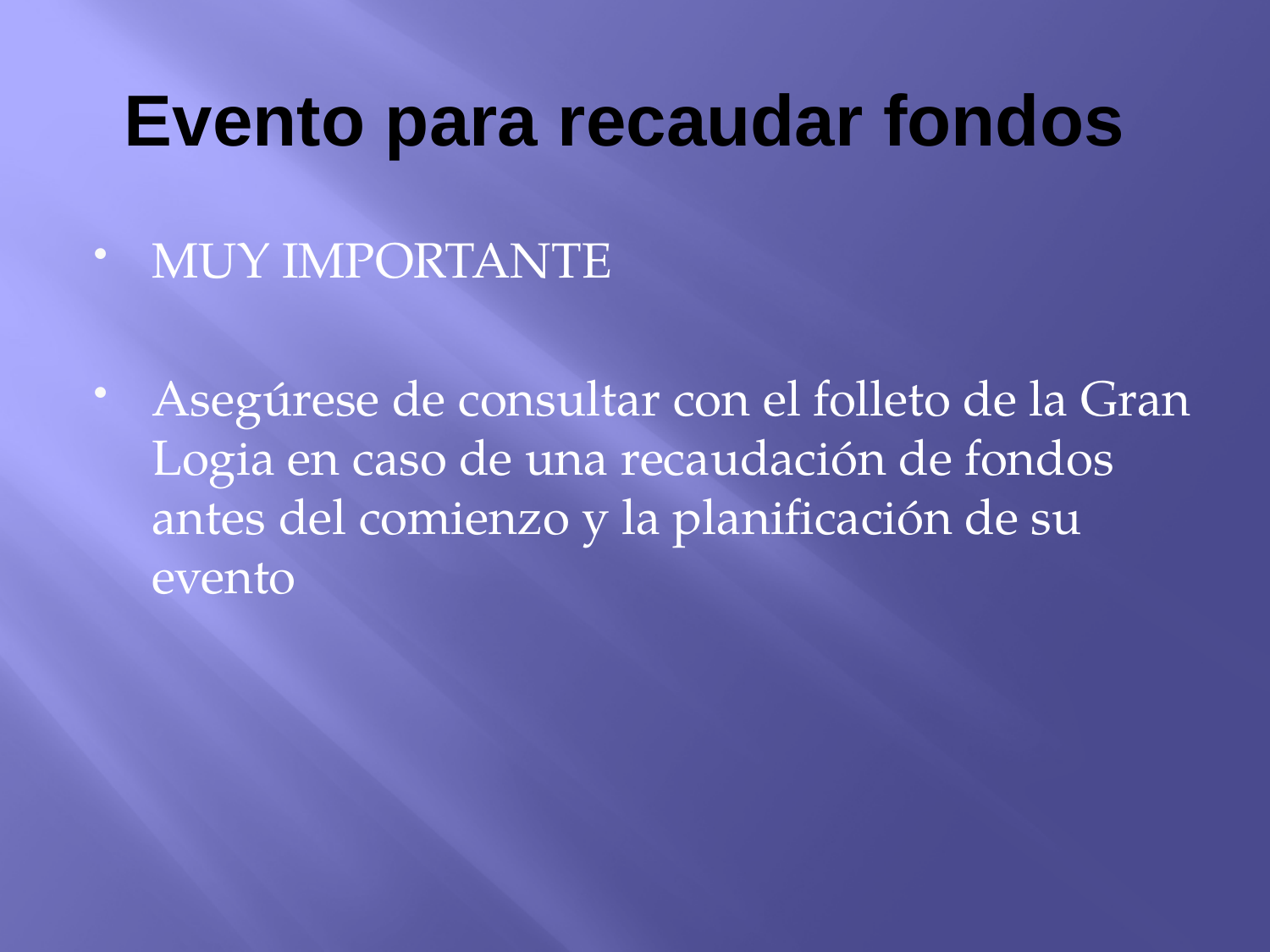

# ­­­­­­­­­­­­­­­­­­­­­­­­­­­­­­­­­­­­­­­­­­­­­­­­­­­­­­­­­­­­­­­­­­Evento para recaudar fondos
MUY IMPORTANTE

Asegúrese de consultar con el folleto de la Gran Logia en caso de una recaudación de fondos antes del comienzo y la planificación de su evento